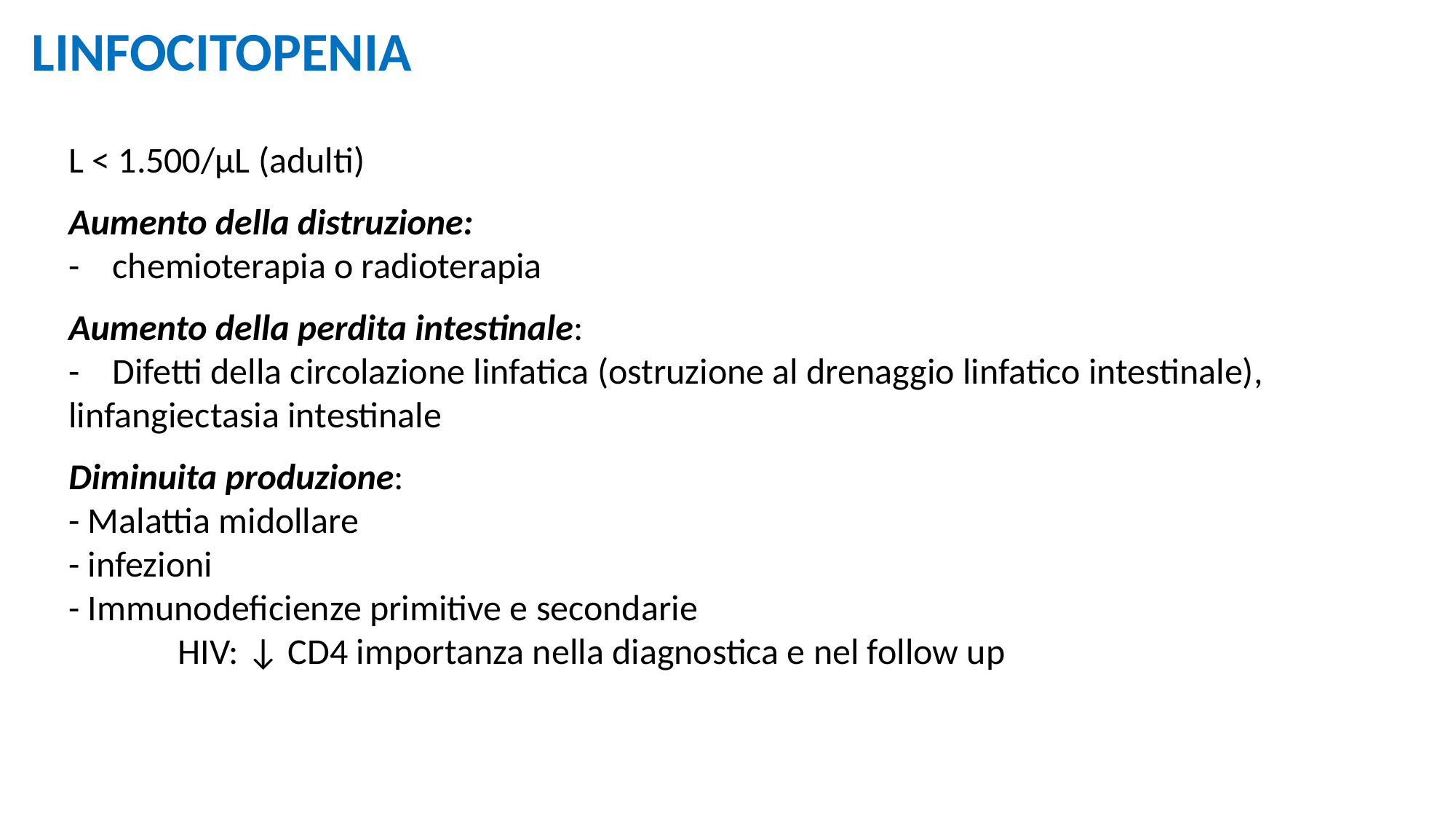

LINFOCITOPENIA
L < 1.500/μL (adulti)
Aumento della distruzione:
-    chemioterapia o radioterapia
Aumento della perdita intestinale:
-    Difetti della circolazione linfatica (ostruzione al drenaggio linfatico intestinale), linfangiectasia intestinale
Diminuita produzione:
- Malattia midollare
- infezioni
- Immunodeficienze primitive e secondarie
	HIV: ↓ CD4 importanza nella diagnostica e nel follow up